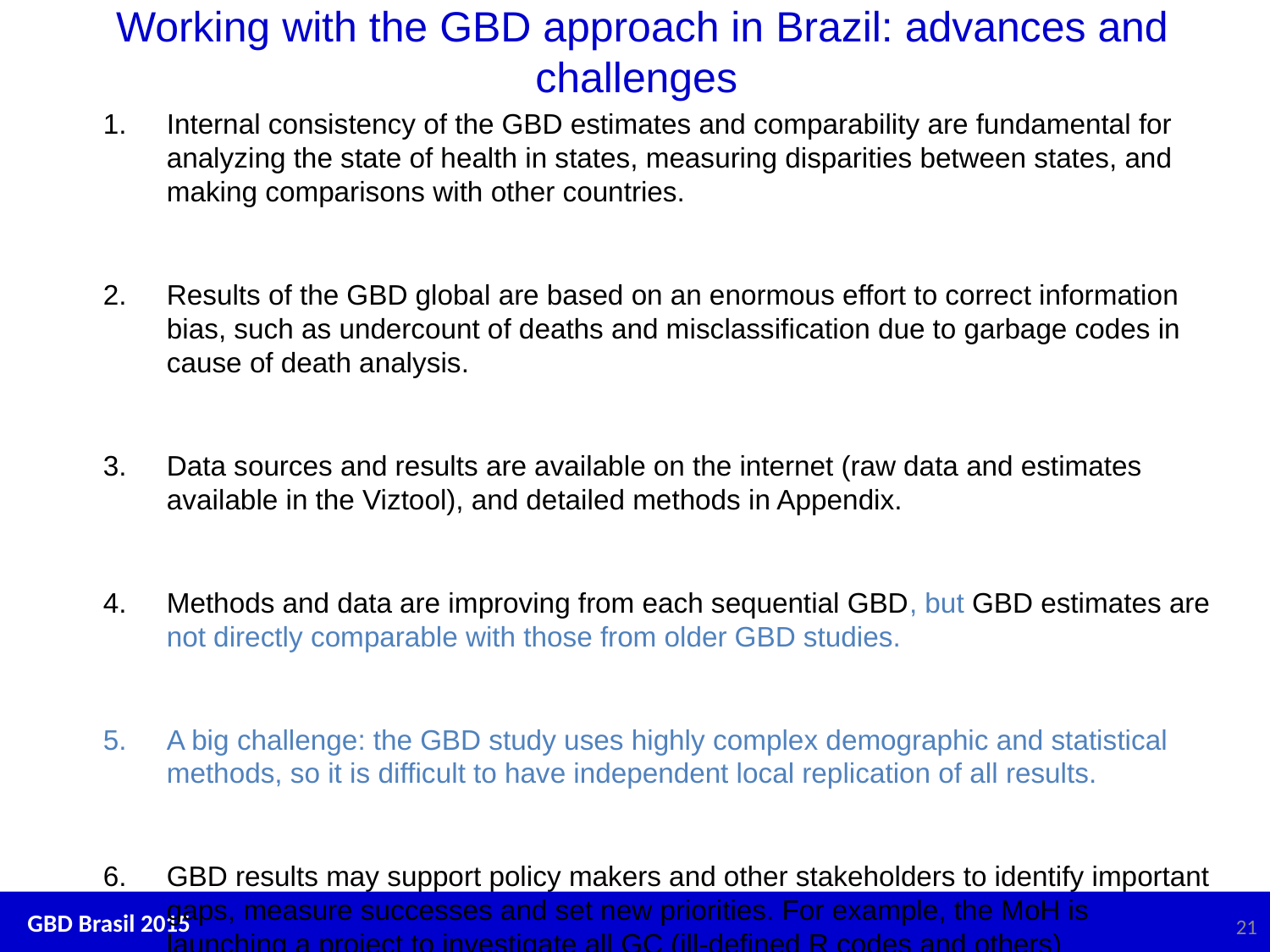

# Working with the GBD approach in Brazil: advances and challenges
Internal consistency of the GBD estimates and comparability are fundamental for analyzing the state of health in states, measuring disparities between states, and making comparisons with other countries.

Results of the GBD global are based on an enormous effort to correct information bias, such as undercount of deaths and misclassification due to garbage codes in cause of death analysis.

Data sources and results are available on the internet (raw data and estimates available in the Viztool), and detailed methods in Appendix.

Methods and data are improving from each sequential GBD, but GBD estimates are not directly comparable with those from older GBD studies.

A big challenge: the GBD study uses highly complex demographic and statistical methods, so it is difficult to have independent local replication of all results.

GBD results may support policy makers and other stakeholders to identify important gaps, measure successes and set new priorities. For example, the MoH is launching a project to investigate all GC (ill-defined R codes and others)

21